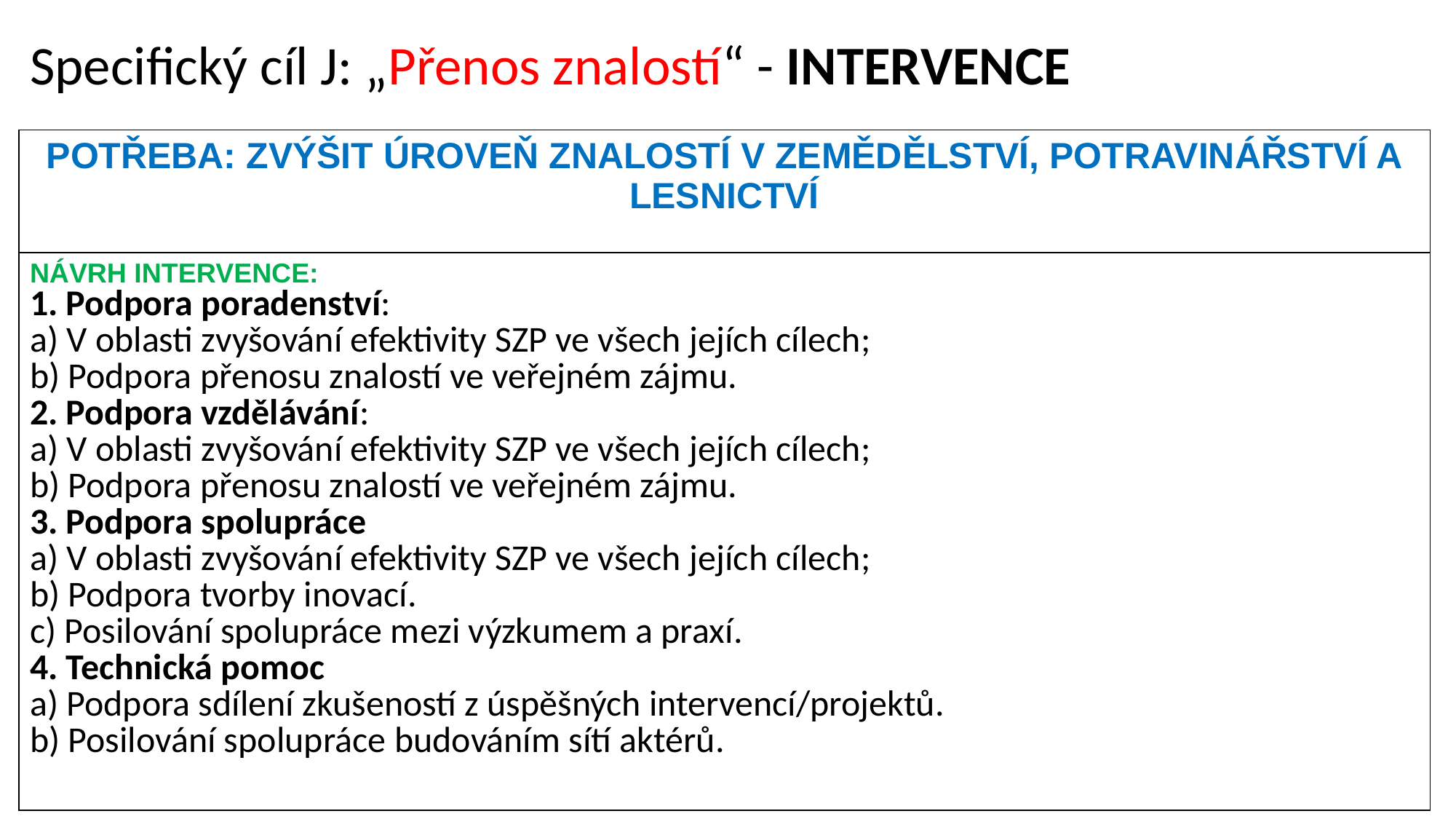

# Specifický cíl J: „Přenos znalostí“ - INTERVENCE
| POTŘEBA: ZVÝŠIT ÚROVEŇ ZNALOSTÍ V ZEMĚDĚLSTVÍ, POTRAVINÁŘSTVÍ A LESNICTVÍ |
| --- |
| NÁVRH INTERVENCE: 1. Podpora poradenství: a) V oblasti zvyšování efektivity SZP ve všech jejích cílech; b) Podpora přenosu znalostí ve veřejném zájmu. 2. Podpora vzdělávání: a) V oblasti zvyšování efektivity SZP ve všech jejích cílech; b) Podpora přenosu znalostí ve veřejném zájmu. 3. Podpora spolupráce a) V oblasti zvyšování efektivity SZP ve všech jejích cílech; b) Podpora tvorby inovací. c) Posilování spolupráce mezi výzkumem a praxí. 4. Technická pomoc a) Podpora sdílení zkušeností z úspěšných intervencí/projektů. b) Posilování spolupráce budováním sítí aktérů. |